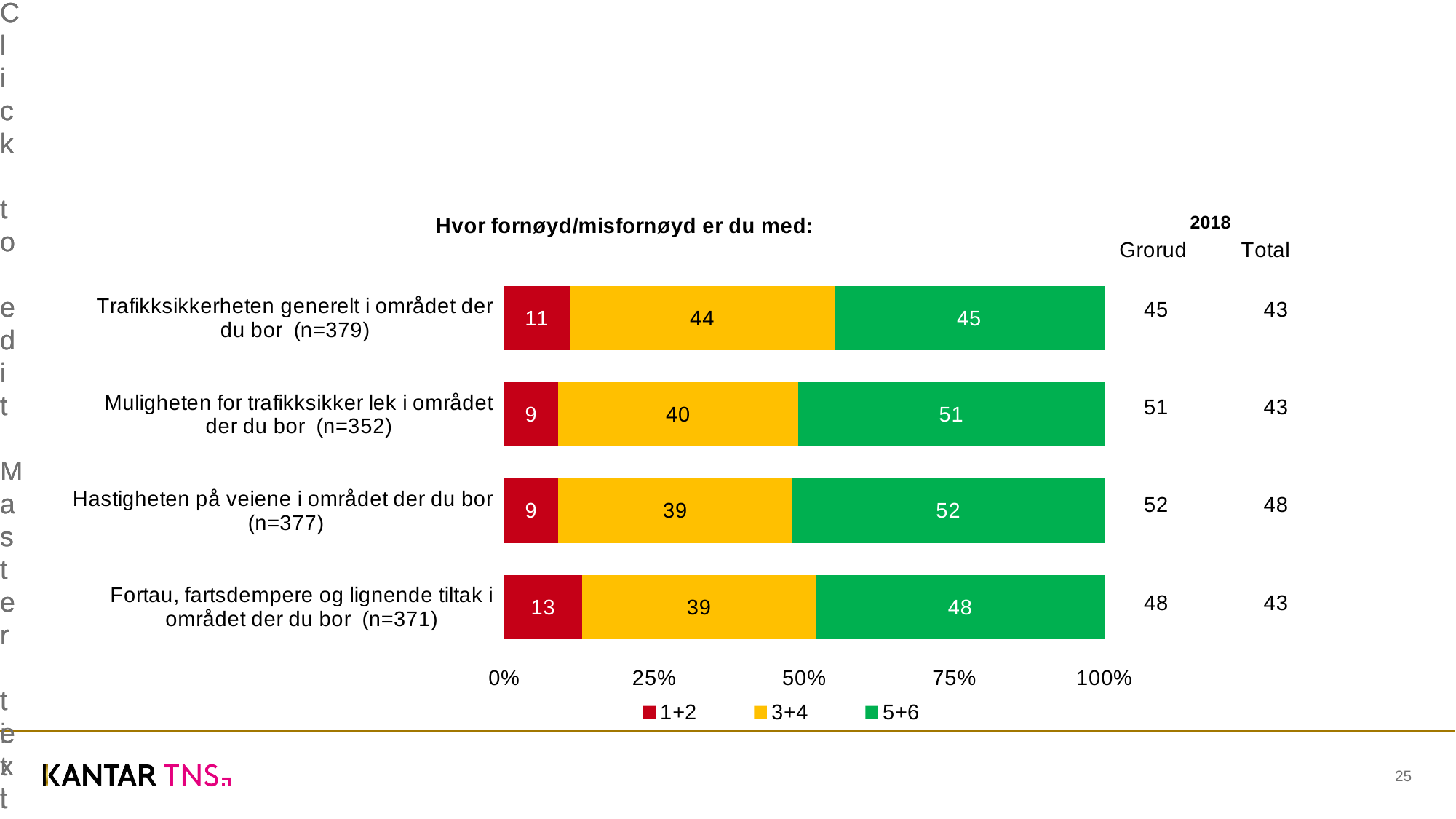

Click to edit Master title style
Click to edit Master text styles
Click to edit Master text styles

### Chart: Hvor fornøyd/misfornøyd er du med:

| Category | 1+2 | 3+4 | 5+6 |
|---|---|---|---|
| Trafikksikkerheten generelt i området der du bor  (n=379) | 11.0 | 44.0 | 45.0 |
| Muligheten for trafikksikker lek i området der du bor  (n=352) | 9.0 | 40.0 | 51.0 |
| Hastigheten på veiene i området der du bor  (n=377) | 9.0 | 39.0 | 52.0 |
| Fortau, fartsdempere og lignende tiltak i området der du bor  (n=371) | 13.0 | 39.0 | 48.0 |

### Chart: 2018

| Category | Grorud | Total |
|---|---|---|
| Trafikksikkerheten generelt i området der du bor  (n=4120) | 45.0 | 43.0 |
| Muligheten for trafikksikker lek i området der du bor  (n=3709) | 51.0 | 43.0 |
| Hastigheten på veiene i området der du bor  (n=4585) | 52.0 | 48.0 |
| Fortau, fartsdempere og lignende tiltak i området der du bor  (n=4039) | 48.0 | 43.0 |
25